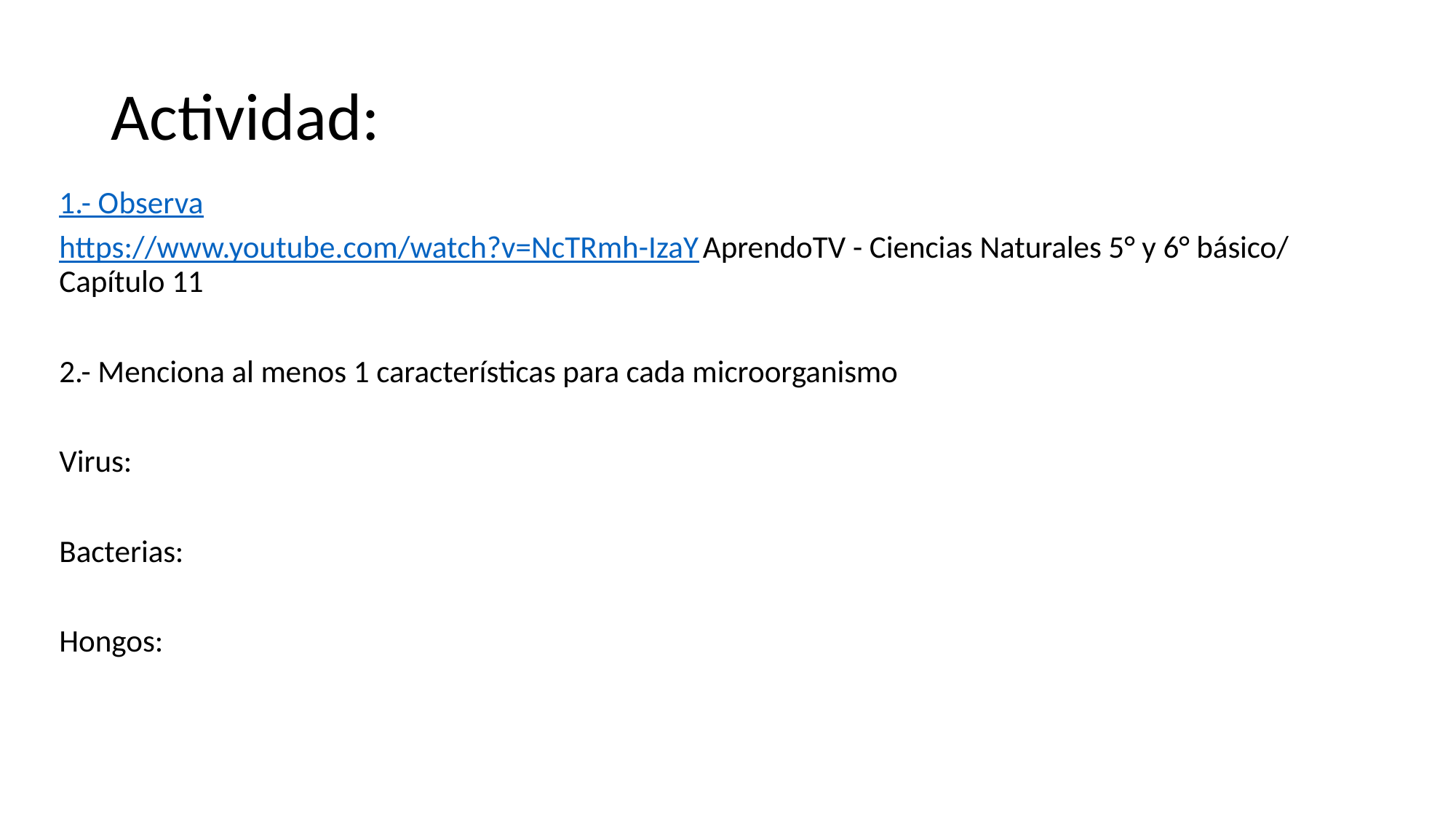

# Actividad:
1.- Observa
https://www.youtube.com/watch?v=NcTRmh-IzaY AprendoTV - Ciencias Naturales 5° y 6° básico/ Capítulo 11

2.- Menciona al menos 1 características para cada microorganismo

Virus:

Bacterias:

Hongos: